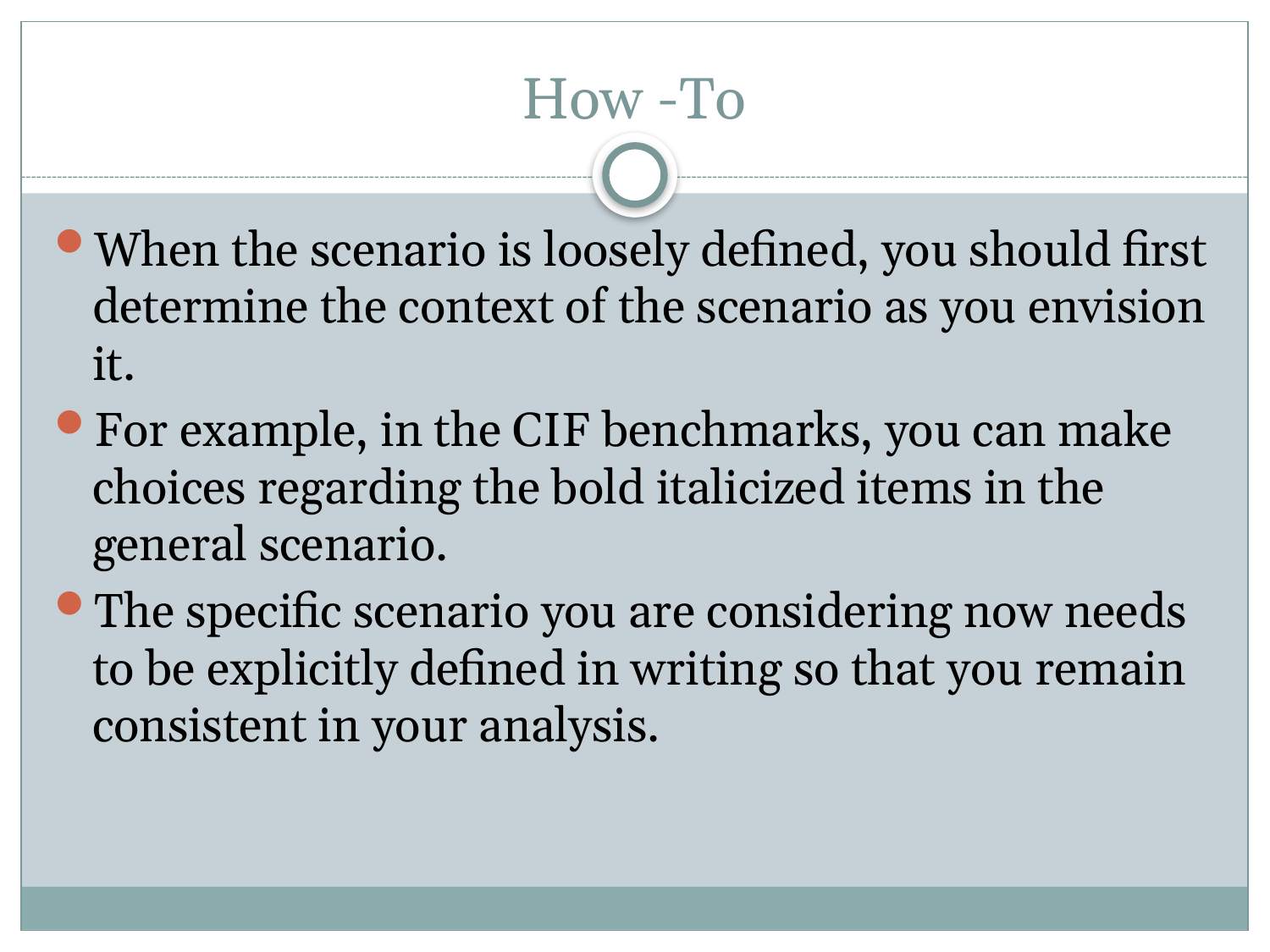

# How -To
When the scenario is loosely defined, you should first determine the context of the scenario as you envision it.
For example, in the CIF benchmarks, you can make choices regarding the bold italicized items in the general scenario.
The specific scenario you are considering now needs to be explicitly defined in writing so that you remain consistent in your analysis.